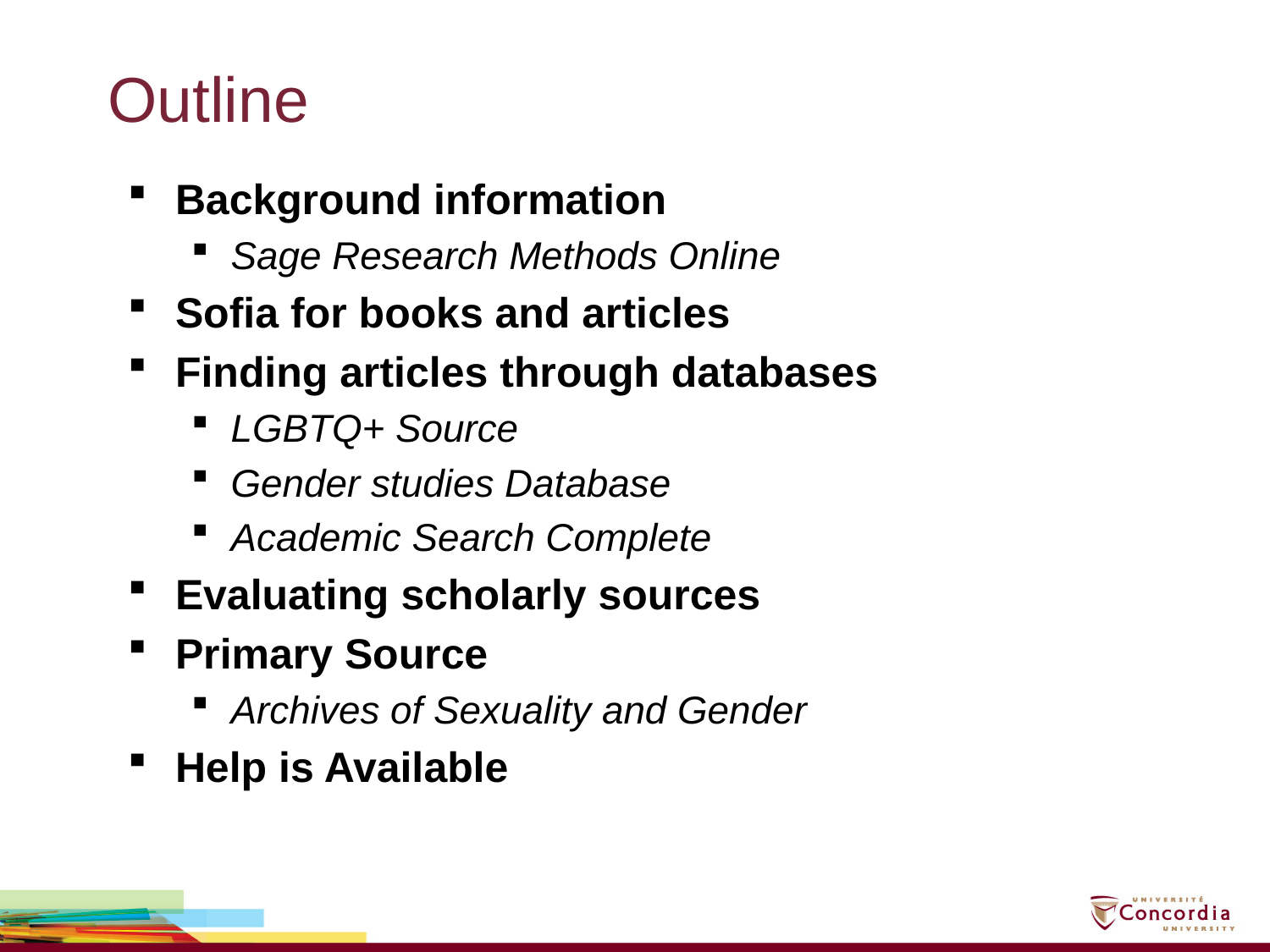

# Outline
Background information
Sage Research Methods Online
Sofia for books and articles
Finding articles through databases
LGBTQ+ Source
Gender studies Database
Academic Search Complete
Evaluating scholarly sources
Primary Source
Archives of Sexuality and Gender
Help is Available